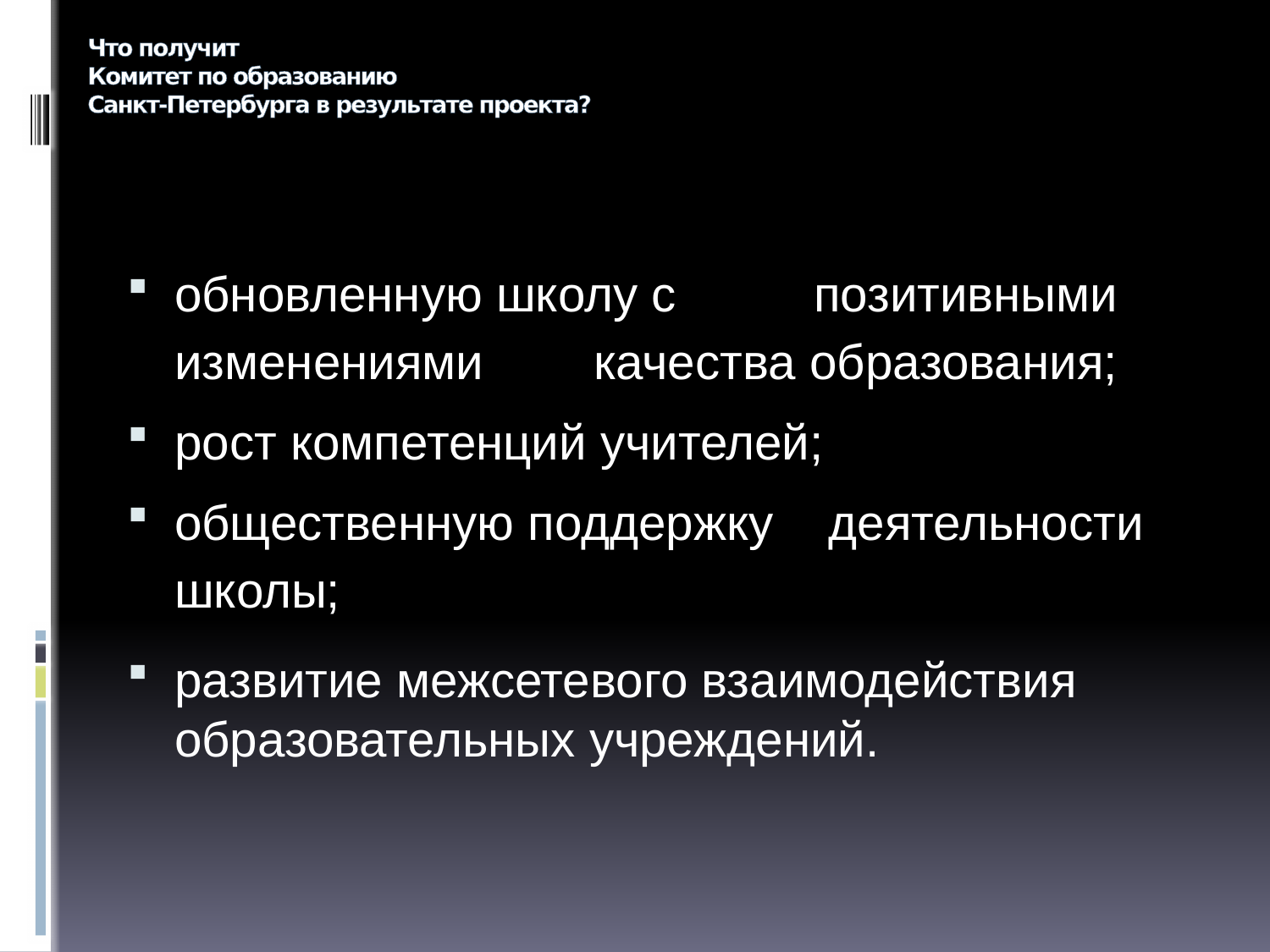

# Что получит Комитет по образованию Санкт-Петербурга в результате проекта?
обновленную школу с          позитивными изменениями        качества образования;
рост компетенций учителей;
общественную поддержку    деятельности школы;
развитие межсетевого взаимодействия образовательных учреждений.